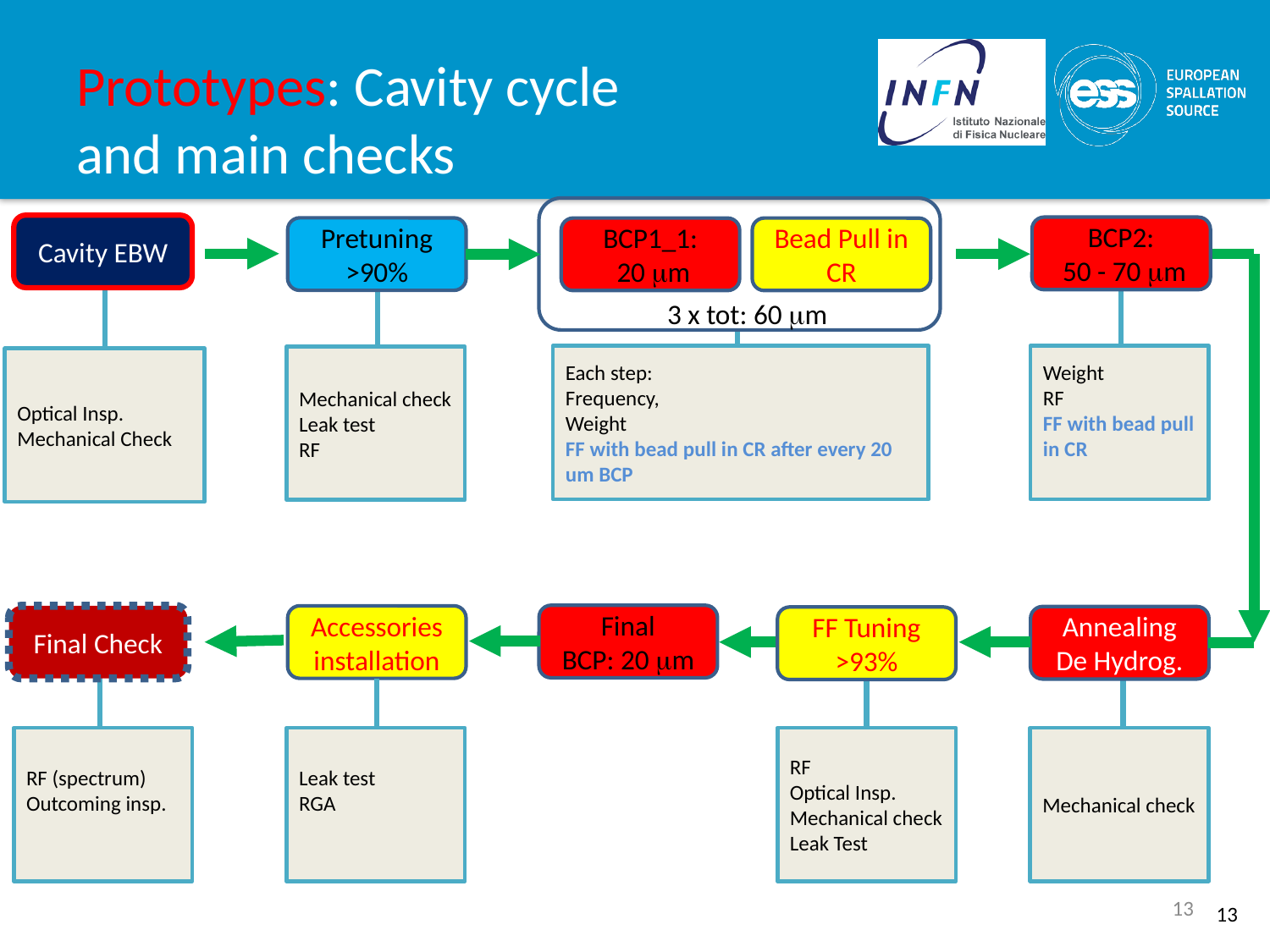

# Prototypes: Cavity cycle and main checks

Cavity EBW
BCP2:
 50 - 70 μm
Pretuning
>90%
BCP1_1:
 20 μm
Bead Pull in CR
3 x tot: 60 μm
Each step:
Frequency,
Weight
FF with bead pull in CR after every 20 um BCP
Weight
RF
FF with bead pull in CR

Mechanical check
Leak test
RF
Optical Insp.
Mechanical Check
Final
BCP: 20 μm
Final Check
Accessories installation
Annealing
De Hydrog.
FF Tuning >93%
Leak test
RGA

RF (spectrum)
Outcoming insp.

RF
Optical Insp.
Mechanical check
Leak Test
Mechanical check
13
13